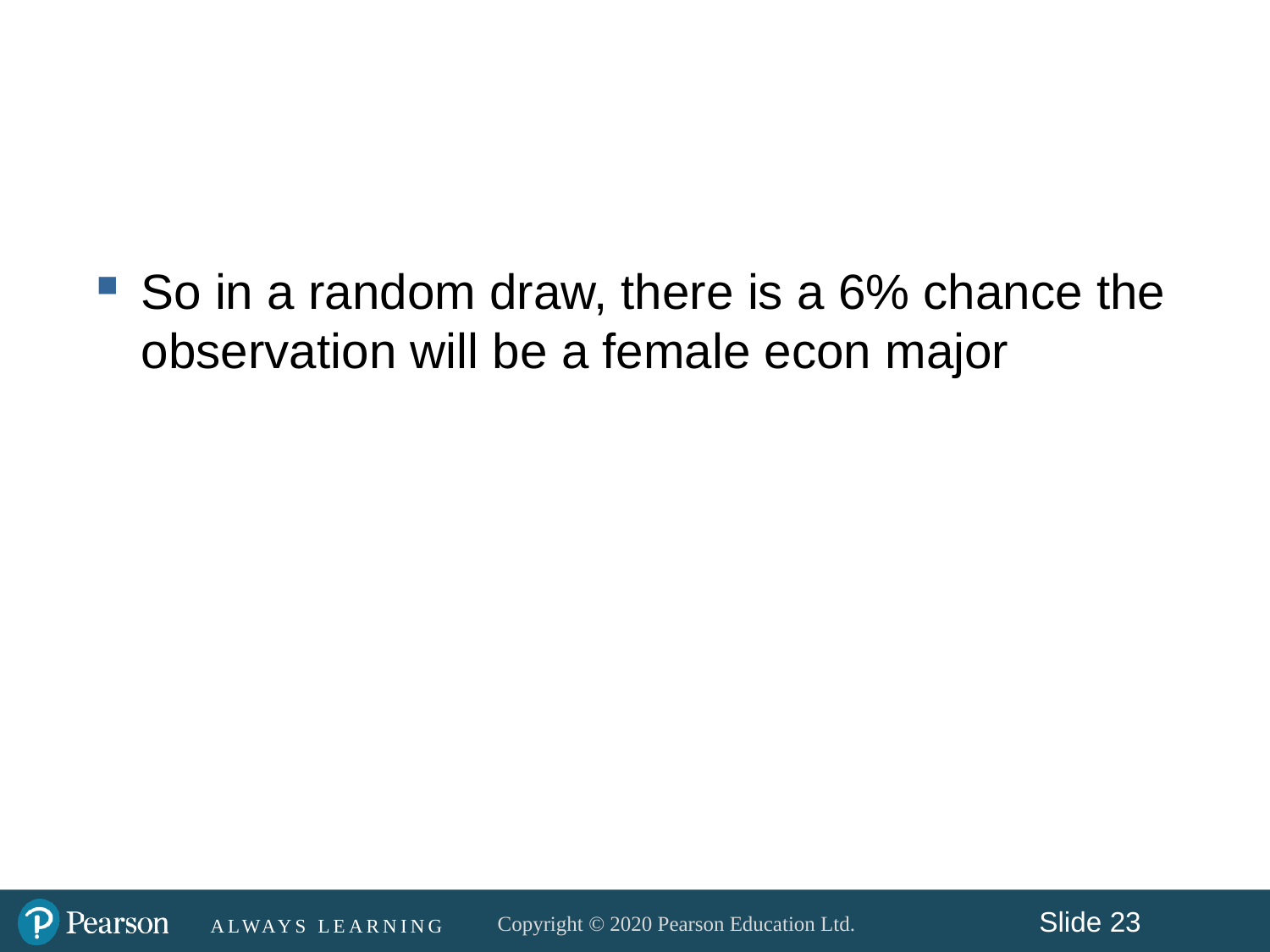

#
So in a random draw, there is a 6% chance the observation will be a female econ major